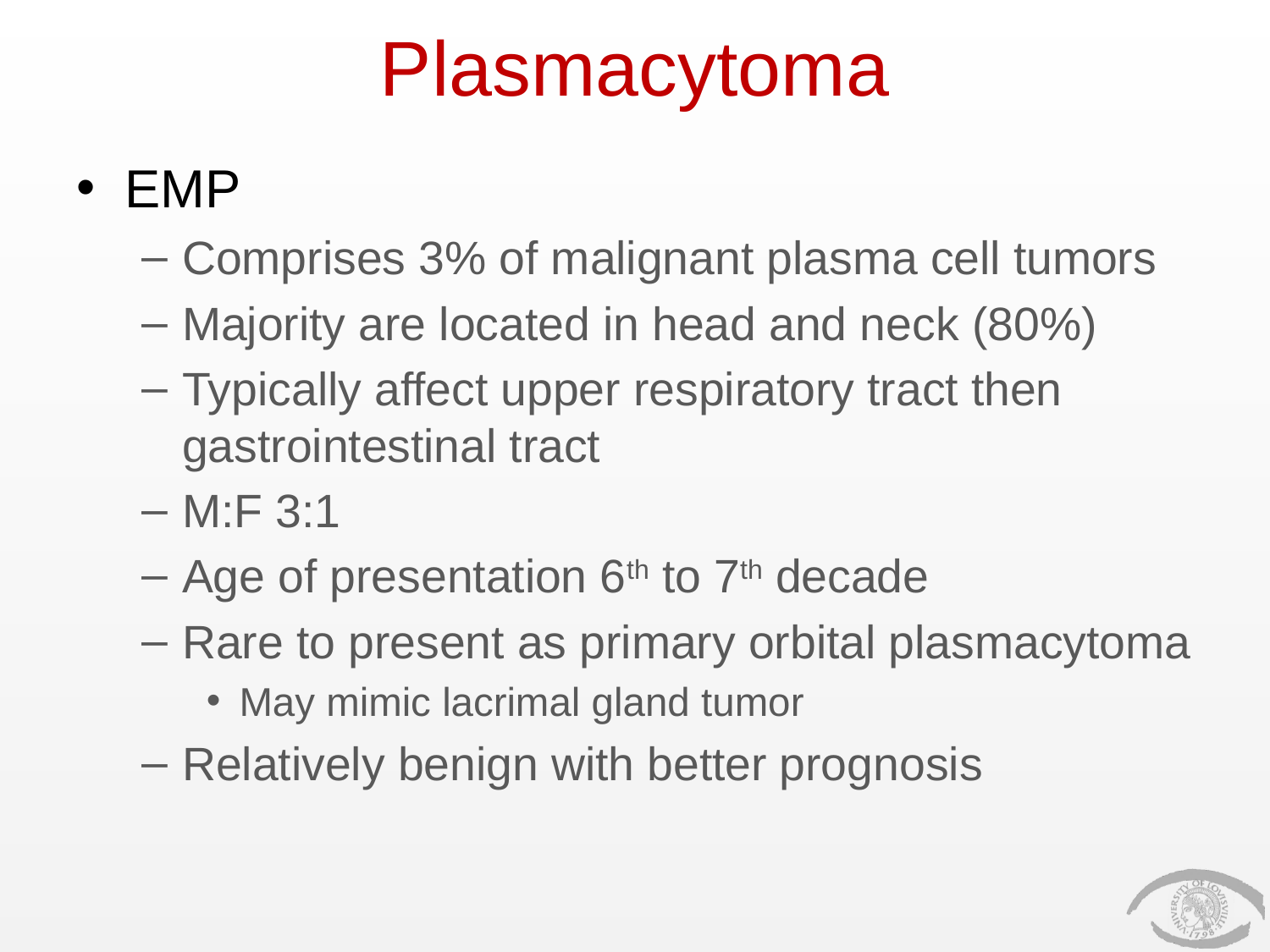

# Plasmacytoma
EMP
Comprises 3% of malignant plasma cell tumors
Majority are located in head and neck (80%)
Typically affect upper respiratory tract then gastrointestinal tract
M:F 3:1
Age of presentation 6th to 7th decade
Rare to present as primary orbital plasmacytoma
May mimic lacrimal gland tumor
Relatively benign with better prognosis